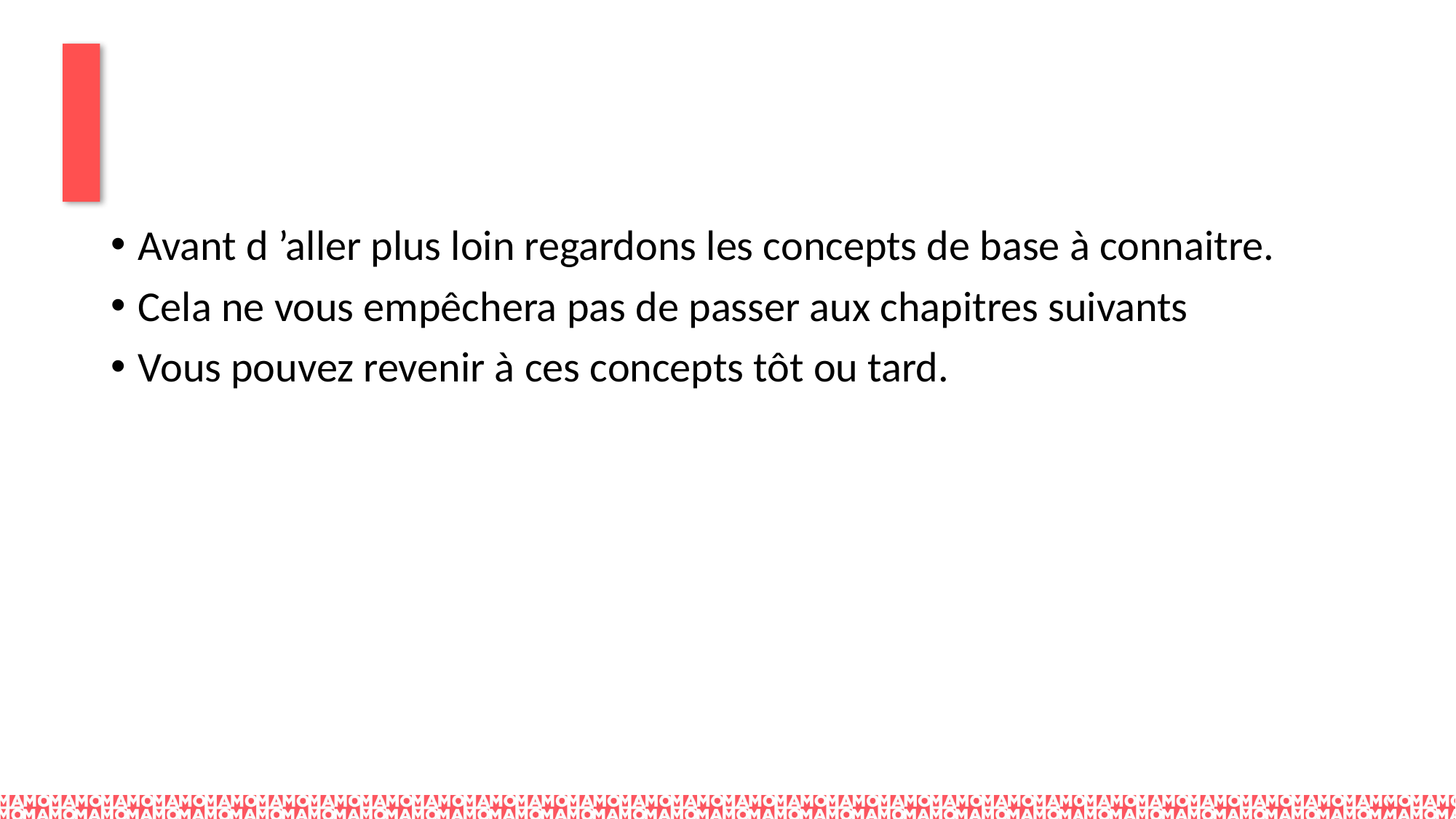

#
Avant d ’aller plus loin regardons les concepts de base à connaitre.
Cela ne vous empêchera pas de passer aux chapitres suivants
Vous pouvez revenir à ces concepts tôt ou tard.